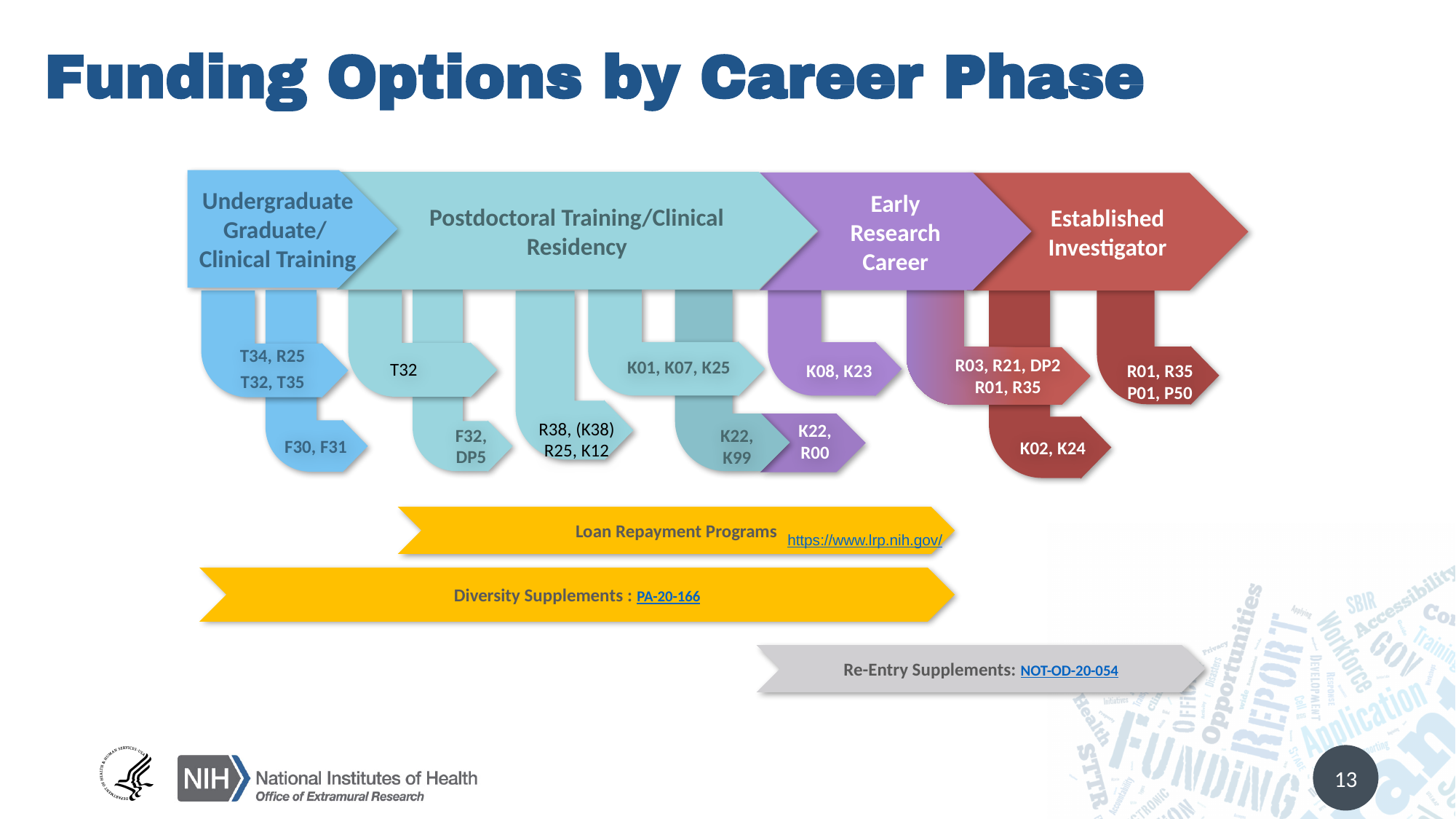

# Funding Options by Career Phase
Undergraduate Graduate/  Clinical Training
Postdoctoral Training/Clinical Residency
Early Research Career
Established Investigator

K01, K07, K25
K08, K23
T34, R25
T32, T35
T32
R03, R21, DP2
R01, R35
R01, R35
P01, P50

R38, (K38)
R25, K12
K22, R00
K22,
K99
F32, DP5
K02, K24
F30, F31
Loan Repayment Programs
https://www.lrp.nih.gov/
Diversity Supplements : PA-20-166
Re-Entry Supplements: NOT-OD-20-054